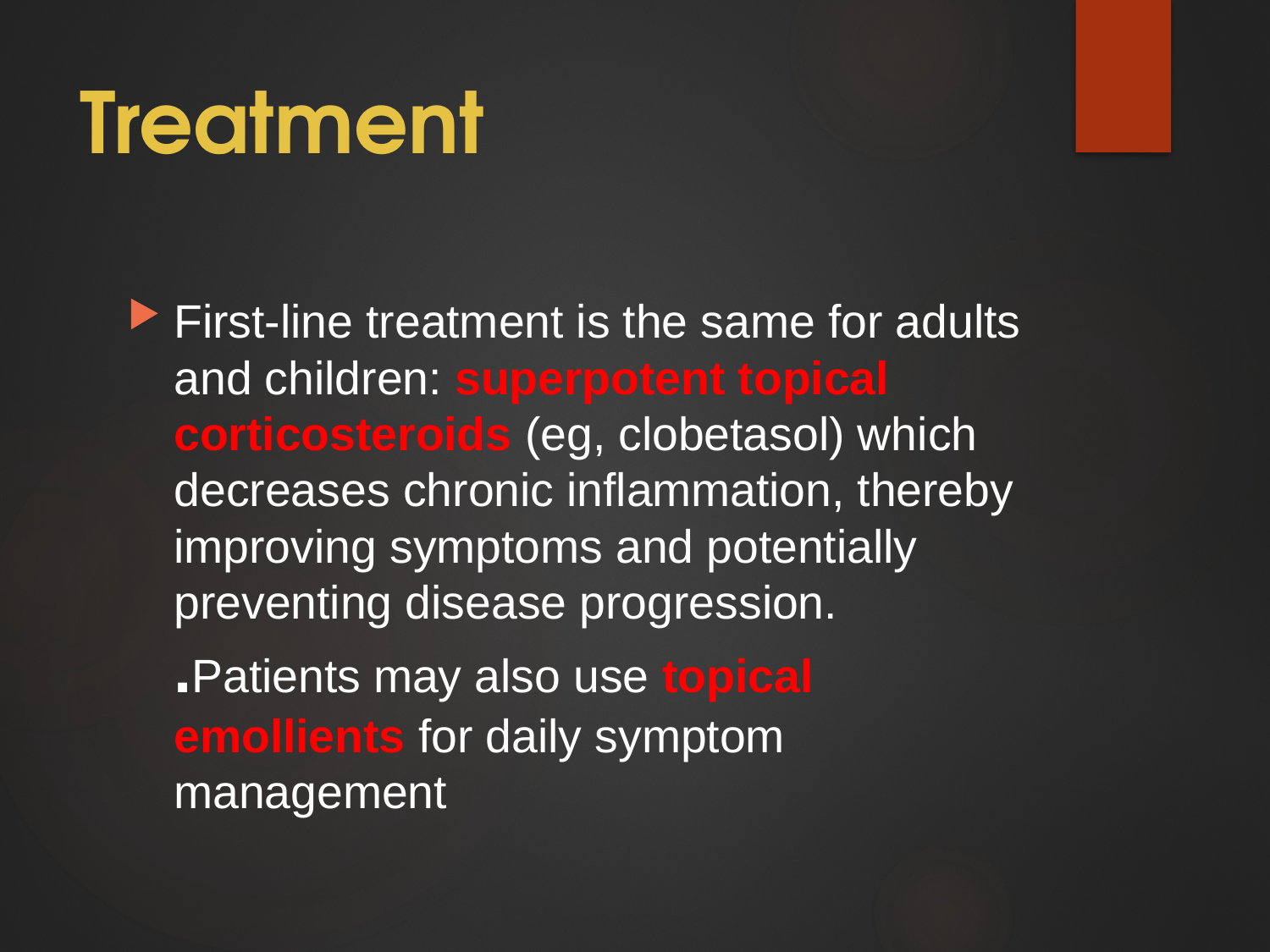

# Treatment
First-line treatment is the same for adults and children: superpotent topical corticosteroids (eg, clobetasol) which decreases chronic inflammation, thereby improving symptoms and potentially preventing disease progression.
.Patients may also use topical emollients for daily symptom
management